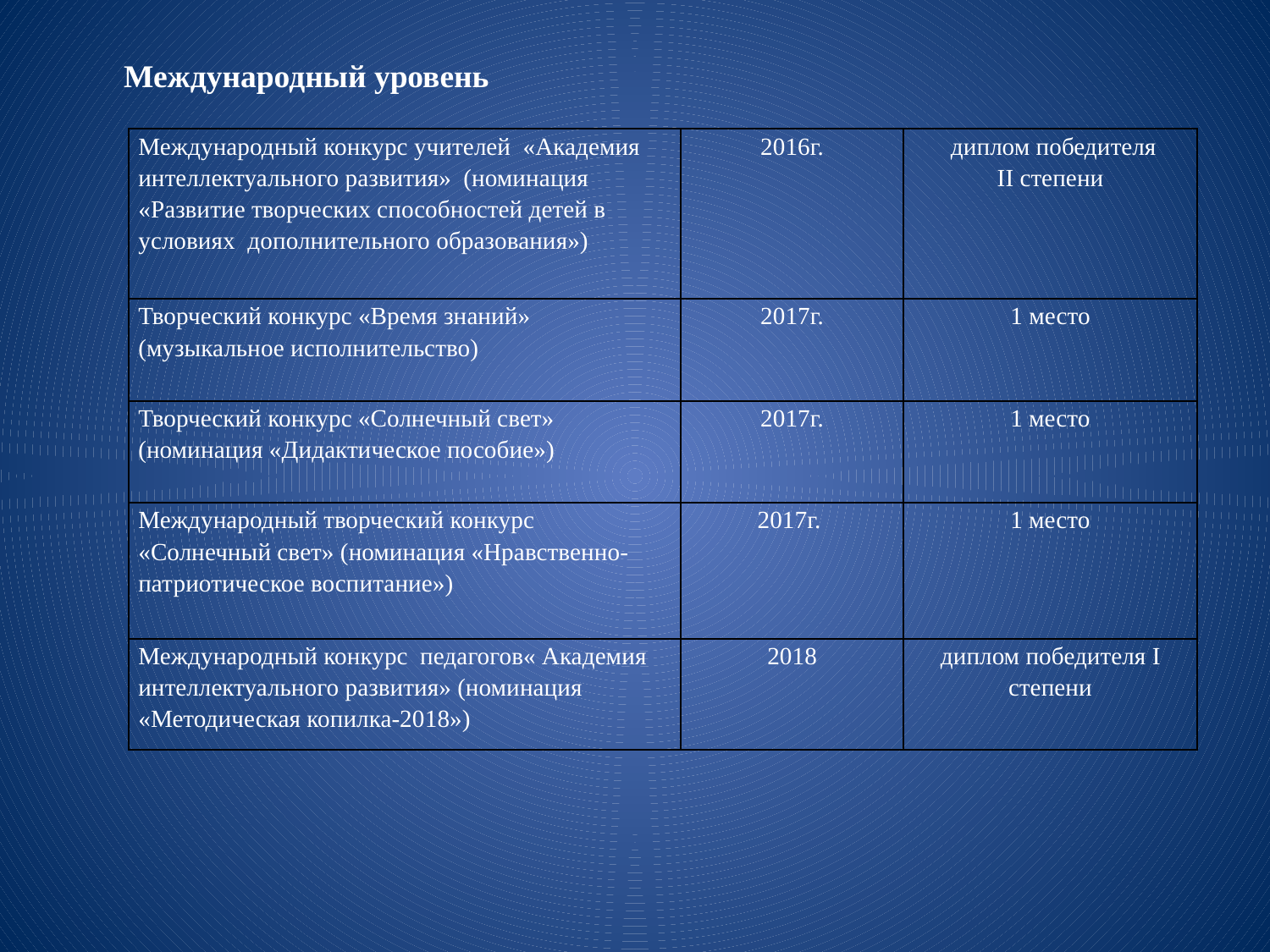

Международный уровень
| Международный конкурс учителей «Академия интеллектуального развития» (номинация «Развитие творческих способностей детей в условиях дополнительного образования») | 2016г. | диплом победителя II степени |
| --- | --- | --- |
| Творческий конкурс «Время знаний» (музыкальное исполнительство) | 2017г. | 1 место |
| Творческий конкурс «Солнечный свет» (номинация «Дидактическое пособие») | 2017г. | 1 место |
| Международный творческий конкурс «Солнечный свет» (номинация «Нравственно-патриотическое воспитание») | 2017г. | 1 место |
| Международный конкурс педагогов« Академия интеллектуального развития» (номинация «Методическая копилка-2018») | 2018 | диплом победителя I степени |